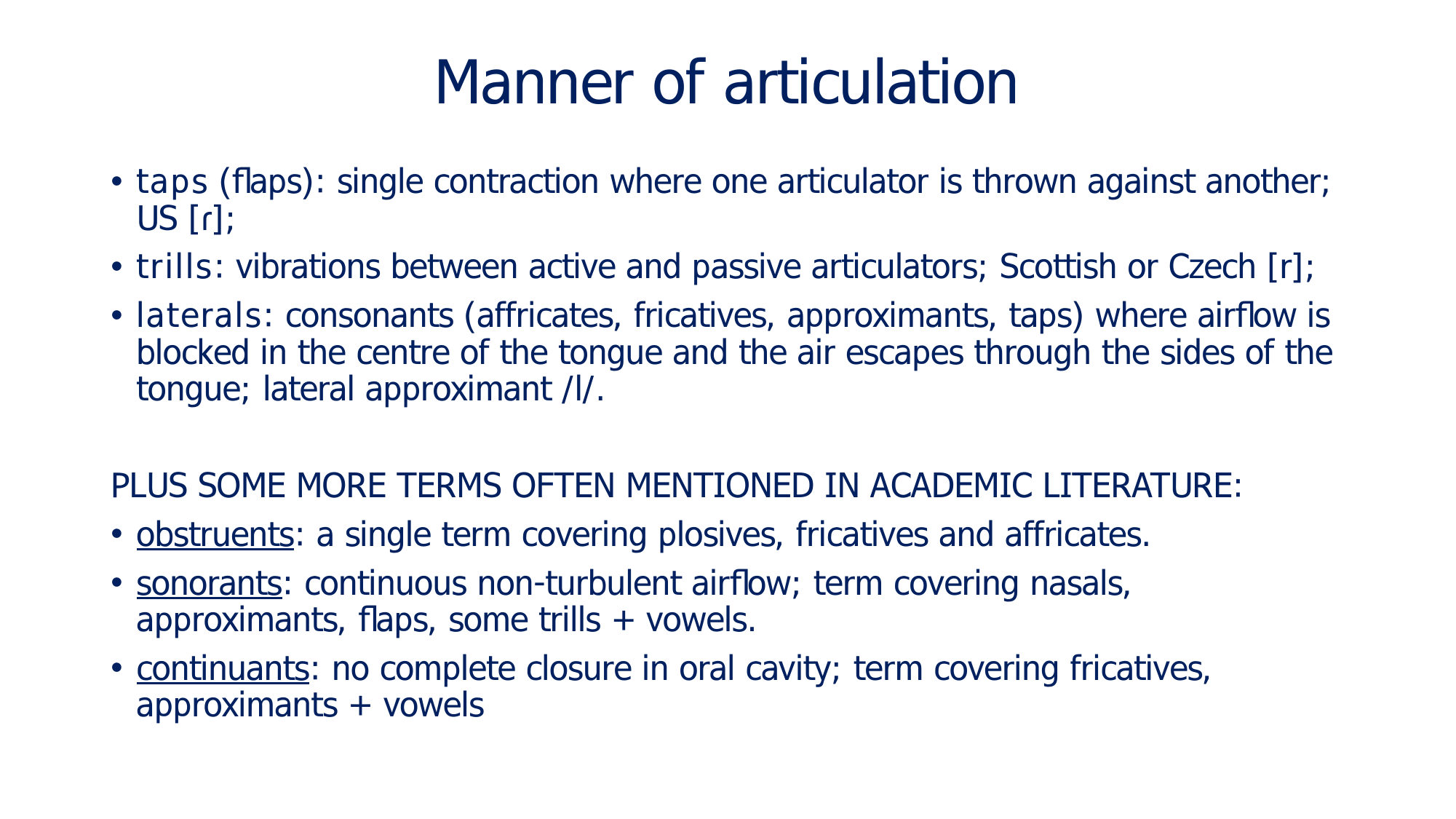

# Manner of articulation
taps (flaps): single contraction where one articulator is thrown against another; US [ɾ];
trills: vibrations between active and passive articulators; Scottish or Czech [r];
laterals: consonants (affricates, fricatives, approximants, taps) where airflow is blocked in the centre of the tongue and the air escapes through the sides of the tongue; lateral approximant /l/.

PLUS SOME MORE TERMS OFTEN MENTIONED IN ACADEMIC LITERATURE:
obstruents: a single term covering plosives, fricatives and affricates.
sonorants: continuous non-turbulent airflow; term covering nasals, approximants, flaps, some trills + vowels.
continuants: no complete closure in oral cavity; term covering fricatives, approximants + vowels